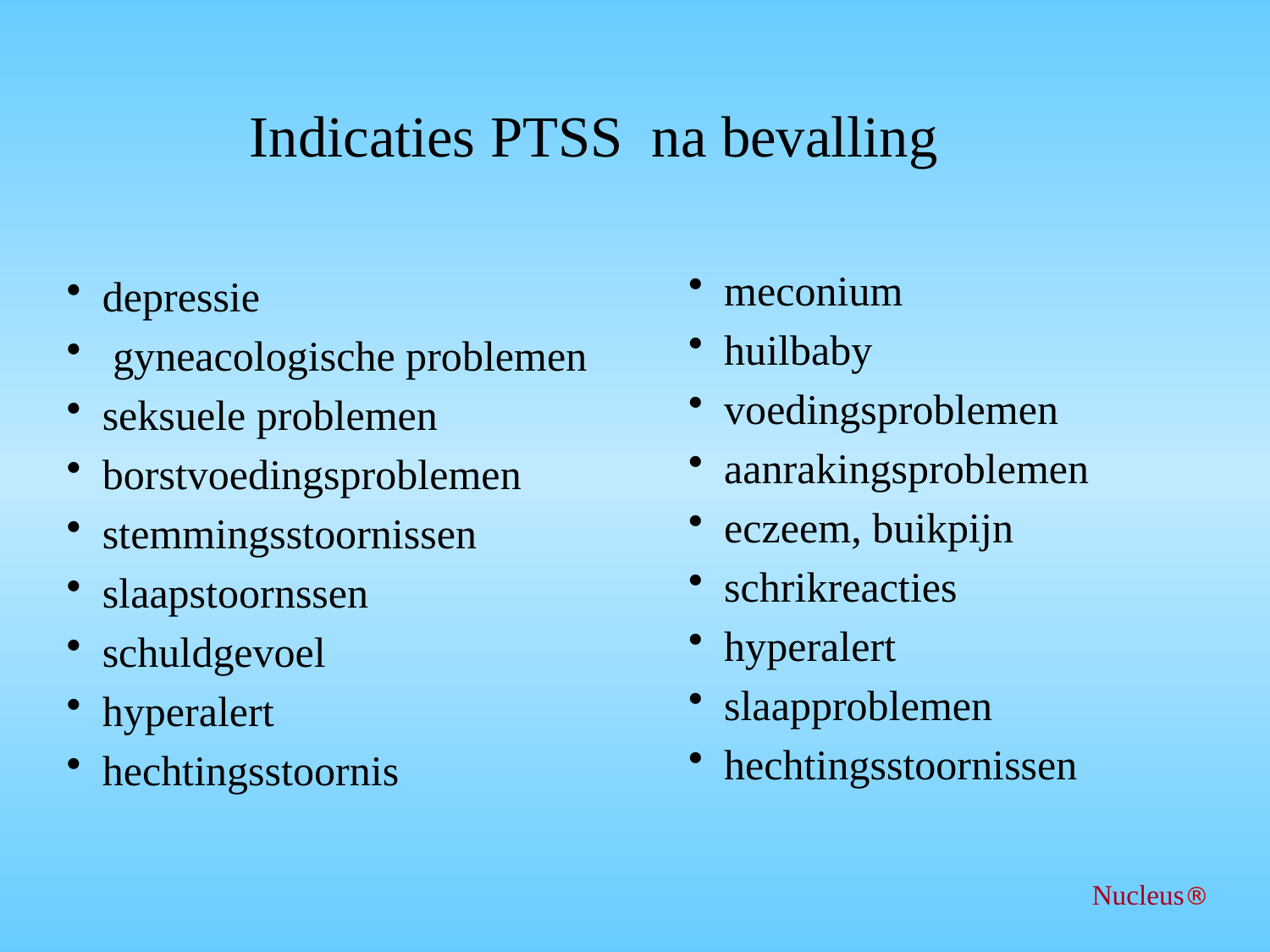

# Indicaties PTSS  na bevalling
meconium
huilbaby
voedingsproblemen
aanrakingsproblemen
eczeem, buikpijn
schrikreacties
hyperalert
slaapproblemen
hechtingsstoornissen
depressie
 gyneacologische problemen
seksuele problemen
borstvoedingsproblemen
stemmingsstoornissen
slaapstoornssen
schuldgevoel
hyperalert
hechtingsstoornis

Nucleus®